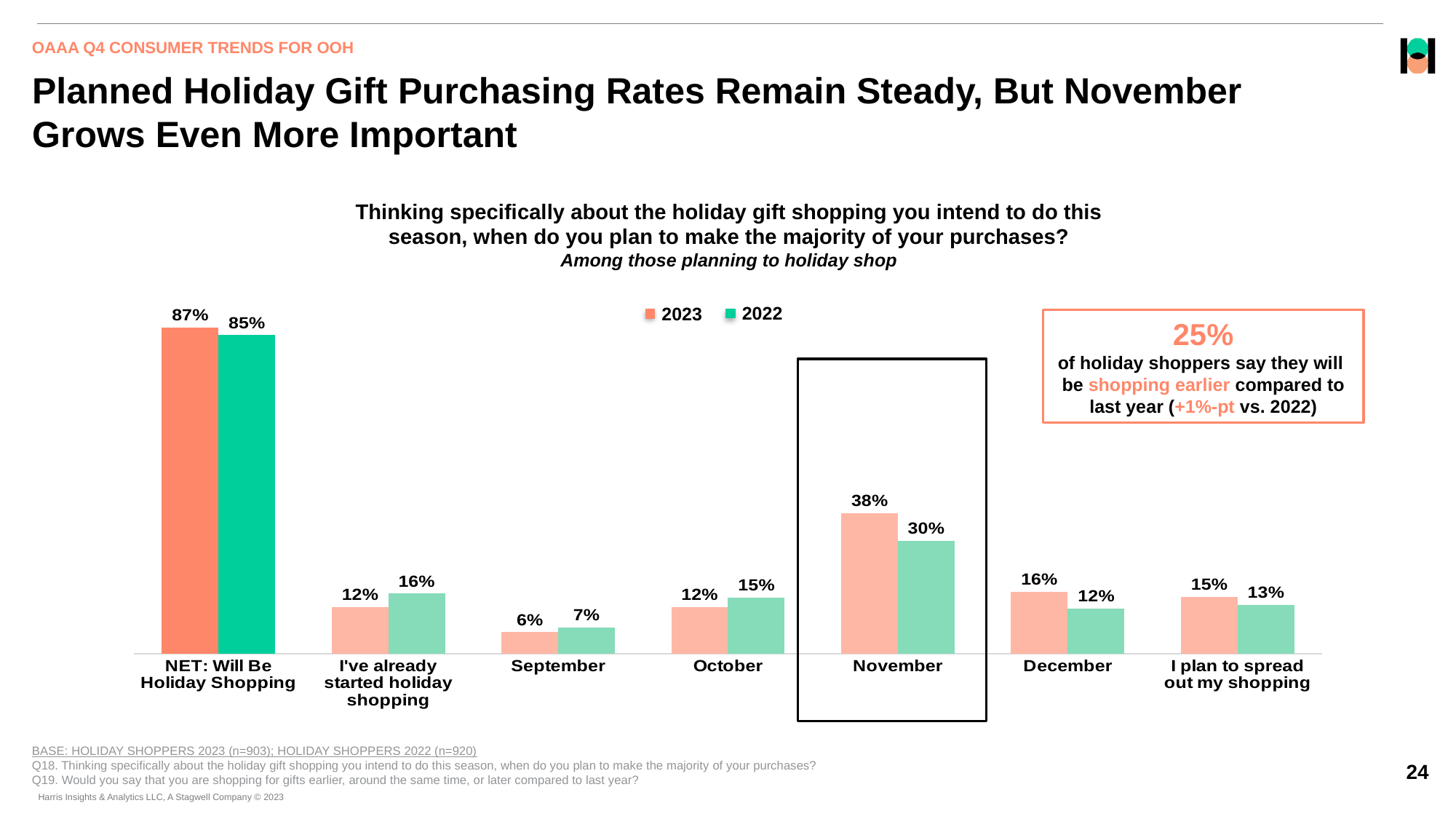

OAAA Q4 CONSUMER TRENDS FOR OOH
# Planned Holiday Gift Purchasing Rates Remain Steady, But November Grows Even More Important
Thinking specifically about the holiday gift shopping you intend to do this season, when do you plan to make the majority of your purchases?
Among those planning to holiday shop

### Chart

| Category | 2023 | 2022% |
|---|---|---|
| NET: Will Be Holiday Shopping | 0.87 | 0.85 |
| I've already started holiday shopping | 0.12431099 | 0.16 |
| September | 0.05694835 | 0.07 |
| October | 0.1233676 | 0.15 |
| November | 0.37547345 | 0.3 |
| December | 0.16466654 | 0.12 |
| I plan to spread out my shopping | 0.15202525 | 0.13 |
2022

2023

25%
of holiday shoppers say they will  be shopping earlier compared to last year (+1%-pt vs. 2022)

BASE: HOLIDAY SHOPPERS 2023 (n=903); HOLIDAY SHOPPERS 2022 (n=920)
Q18. Thinking specifically about the holiday gift shopping you intend to do this season, when do you plan to make the majority of your purchases?
Q19. Would you say that you are shopping for gifts earlier, around the same time, or later compared to last year?